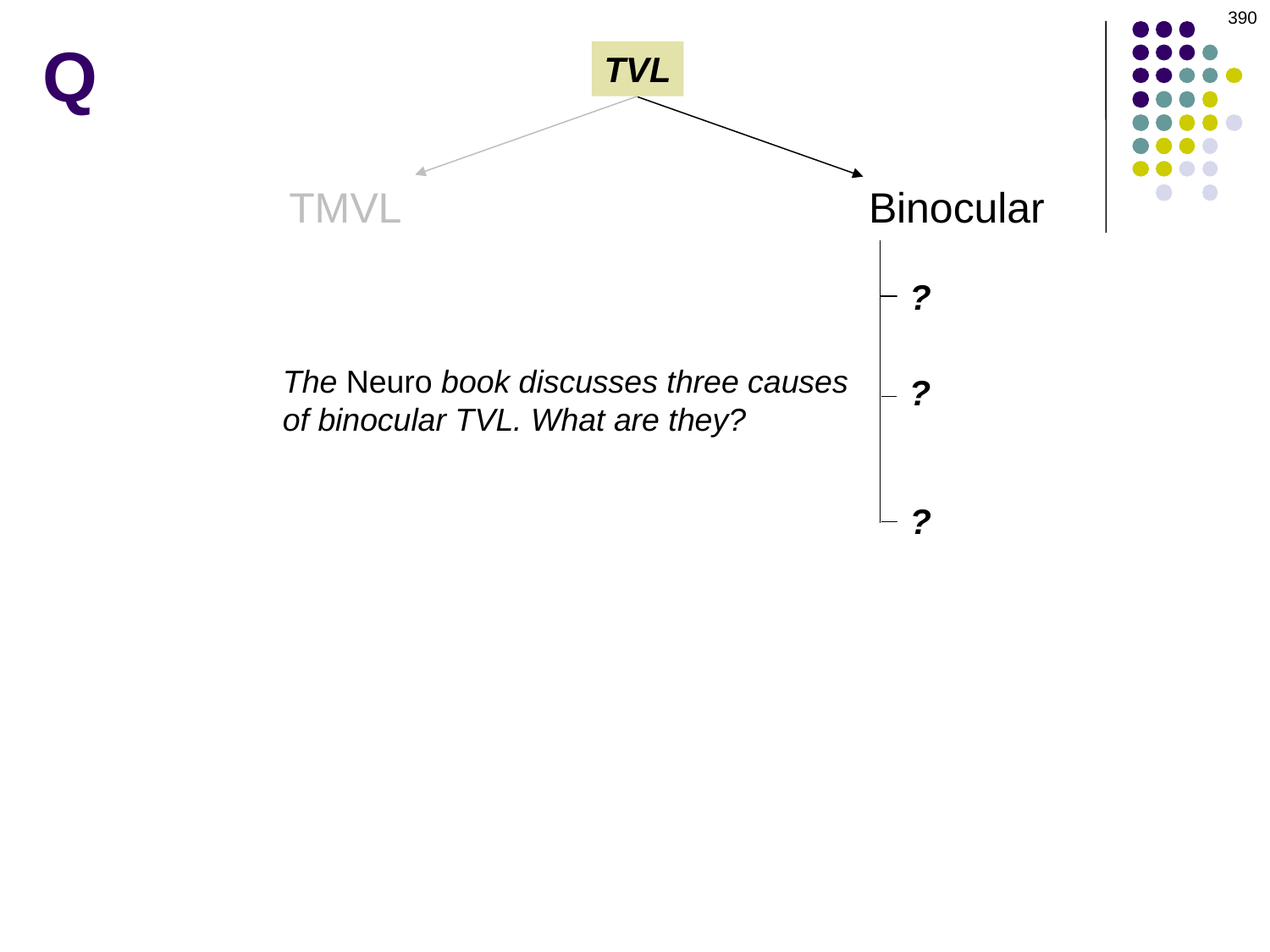

390
Q
TVL
Binocular
TMVL
?
The Neuro book discusses three causes of binocular TVL. What are they?
?
?